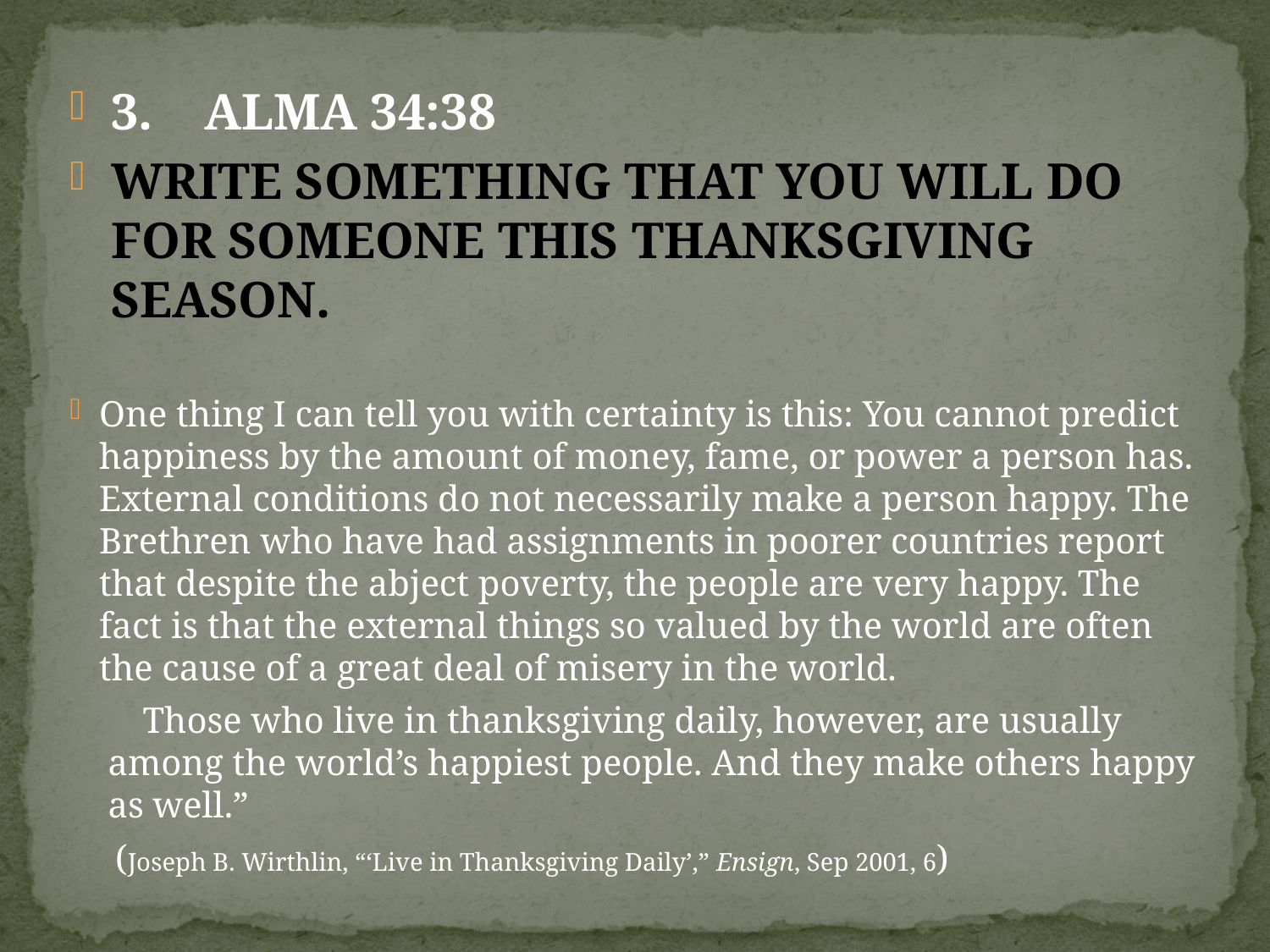

3.    ALMA 34:38
WRITE SOMETHING THAT YOU WILL DO FOR SOMEONE THIS THANKSGIVING SEASON.

One thing I can tell you with certainty is this: You cannot predict happiness by the amount of money, fame, or power a person has. External conditions do not necessarily make a person happy. The Brethren who have had assignments in poorer countries report that despite the abject poverty, the people are very happy. The fact is that the external things so valued by the world are often the cause of a great deal of misery in the world.
        Those who live in thanksgiving daily, however, are usually among the world’s happiest people. And they make others happy as well.”
     (Joseph B. Wirthlin, “‘Live in Thanksgiving Daily’,” Ensign, Sep 2001, 6)